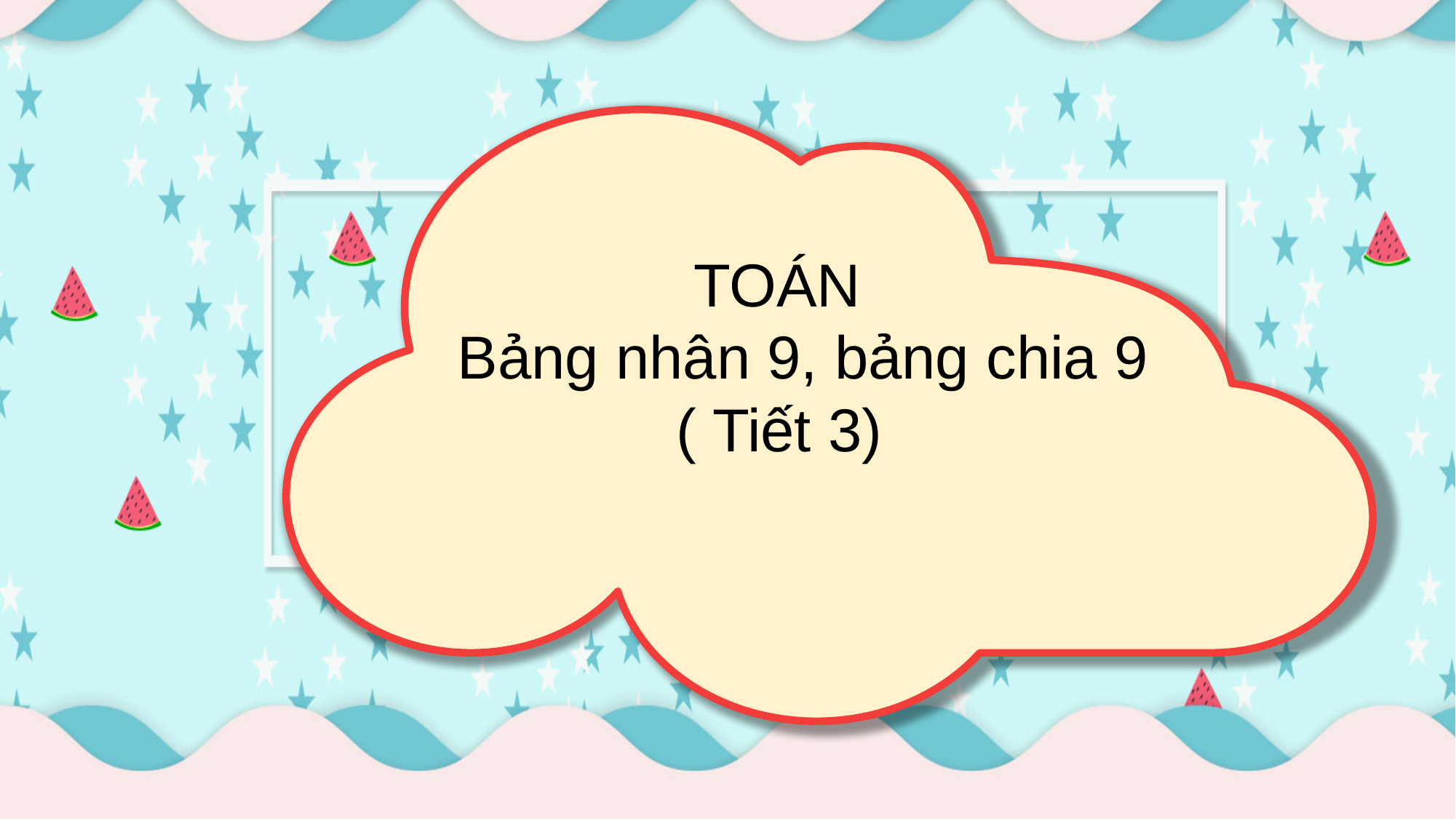

TOÁN
Bảng nhân 9, bảng chia 9
                       ( Tiết 3)